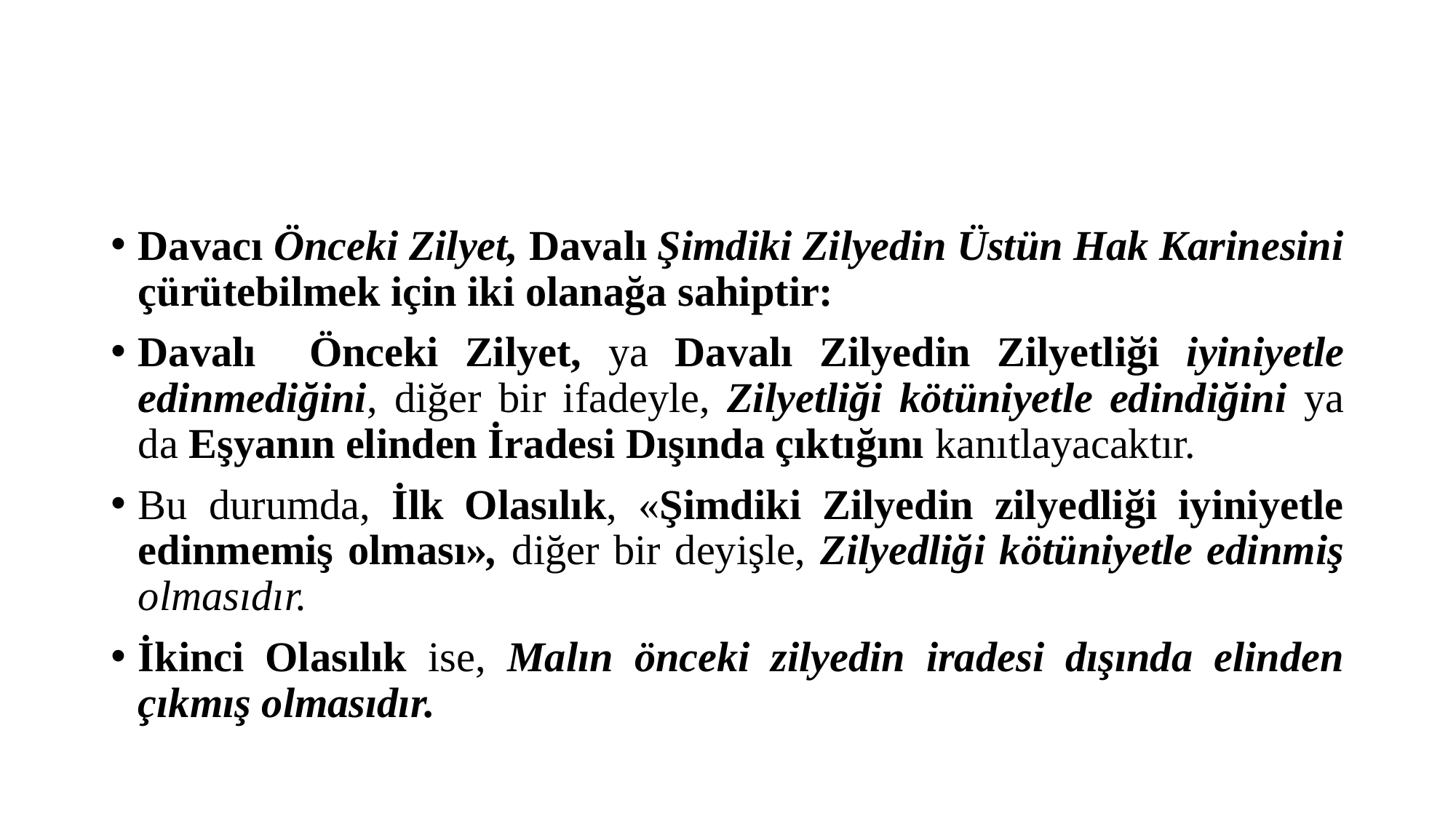

#
Davacı Önceki Zilyet, Davalı Şimdiki Zilyedin Üstün Hak Karinesini çürütebilmek için iki olanağa sahiptir:
Davalı  Önceki Zilyet, ya Davalı Zilyedin Zilyetliği iyiniyetle edinmediğini, diğer bir ifadeyle, Zilyetliği kötüniyetle edindiğini ya da Eşyanın elinden İradesi Dışında çıktığını kanıtlayacaktır.
Bu durumda, İlk Olasılık, «Şimdiki Zilyedin zilyedliği iyiniyetle edinmemiş olması», diğer bir deyişle, Zilyedliği kötüniyetle edinmiş olmasıdır.
İkinci Olasılık ise, Malın önceki zilyedin iradesi dışında elinden çıkmış olmasıdır.